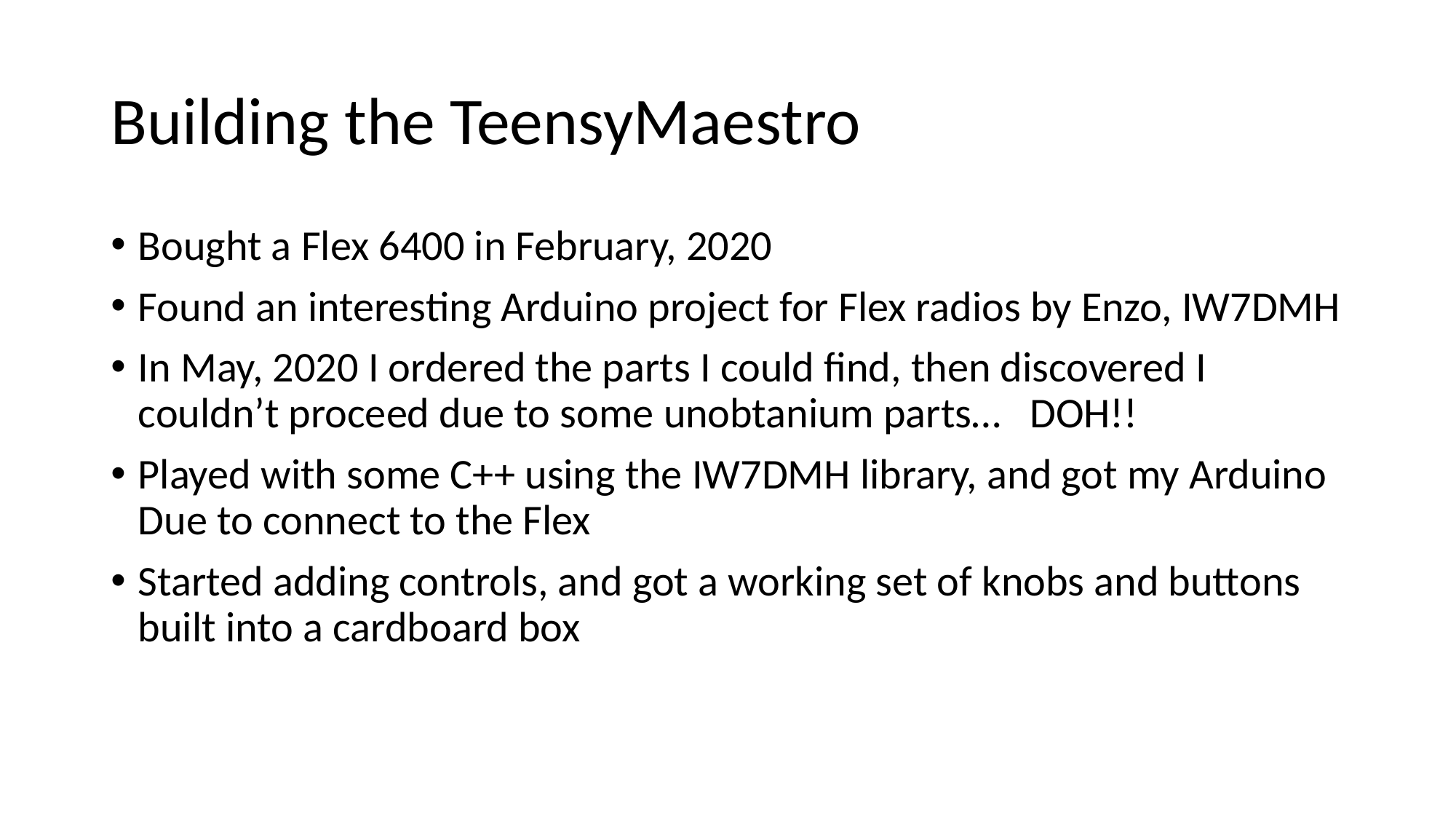

# Building the TeensyMaestro
Bought a Flex 6400 in February, 2020
Found an interesting Arduino project for Flex radios by Enzo, IW7DMH
In May, 2020 I ordered the parts I could find, then discovered I couldn’t proceed due to some unobtanium parts…   DOH!!
Played with some C++ using the IW7DMH library, and got my Arduino Due to connect to the Flex
Started adding controls, and got a working set of knobs and buttons built into a cardboard box